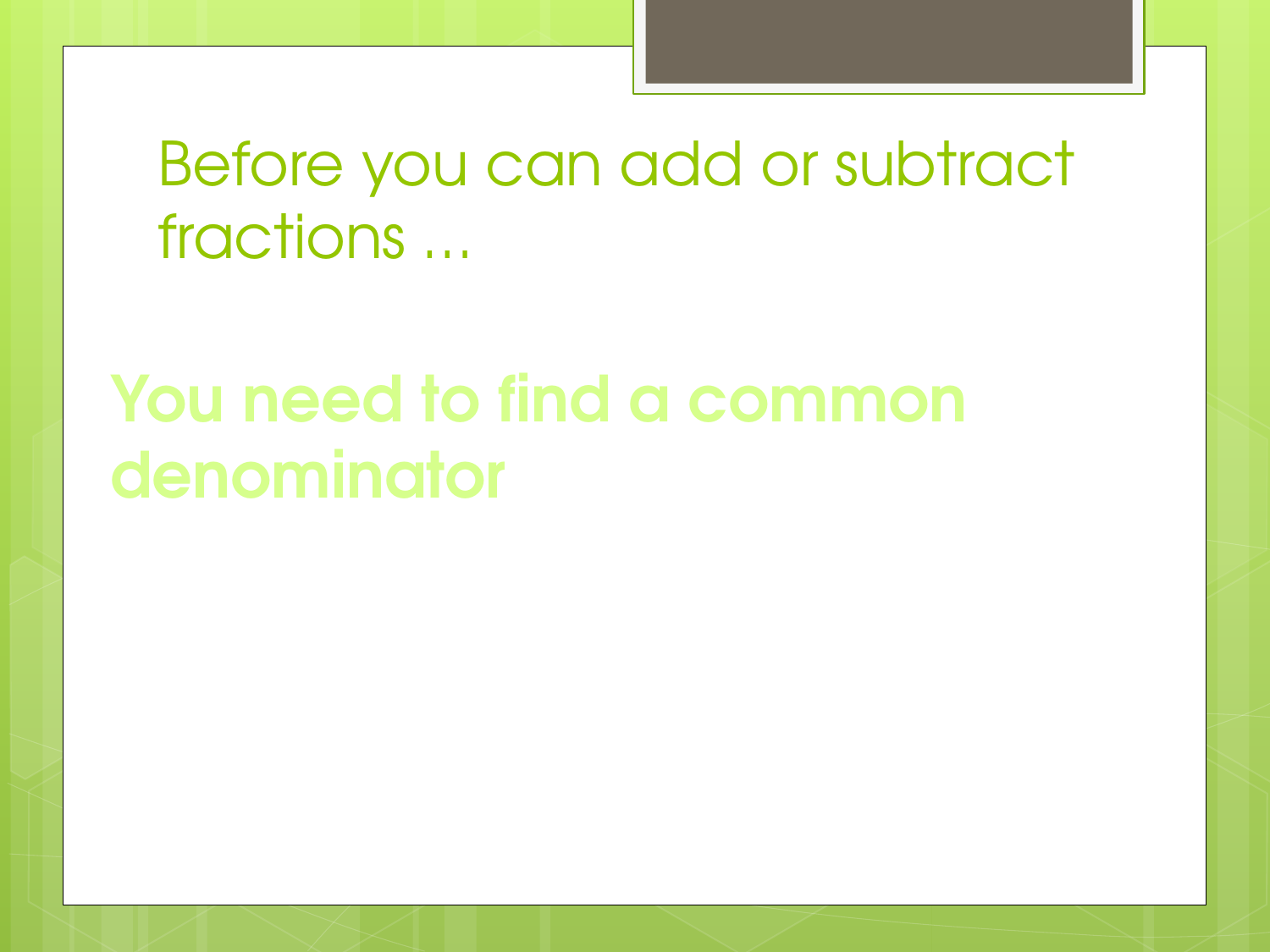

# Before you can add or subtract fractions …
You need to find a common denominator